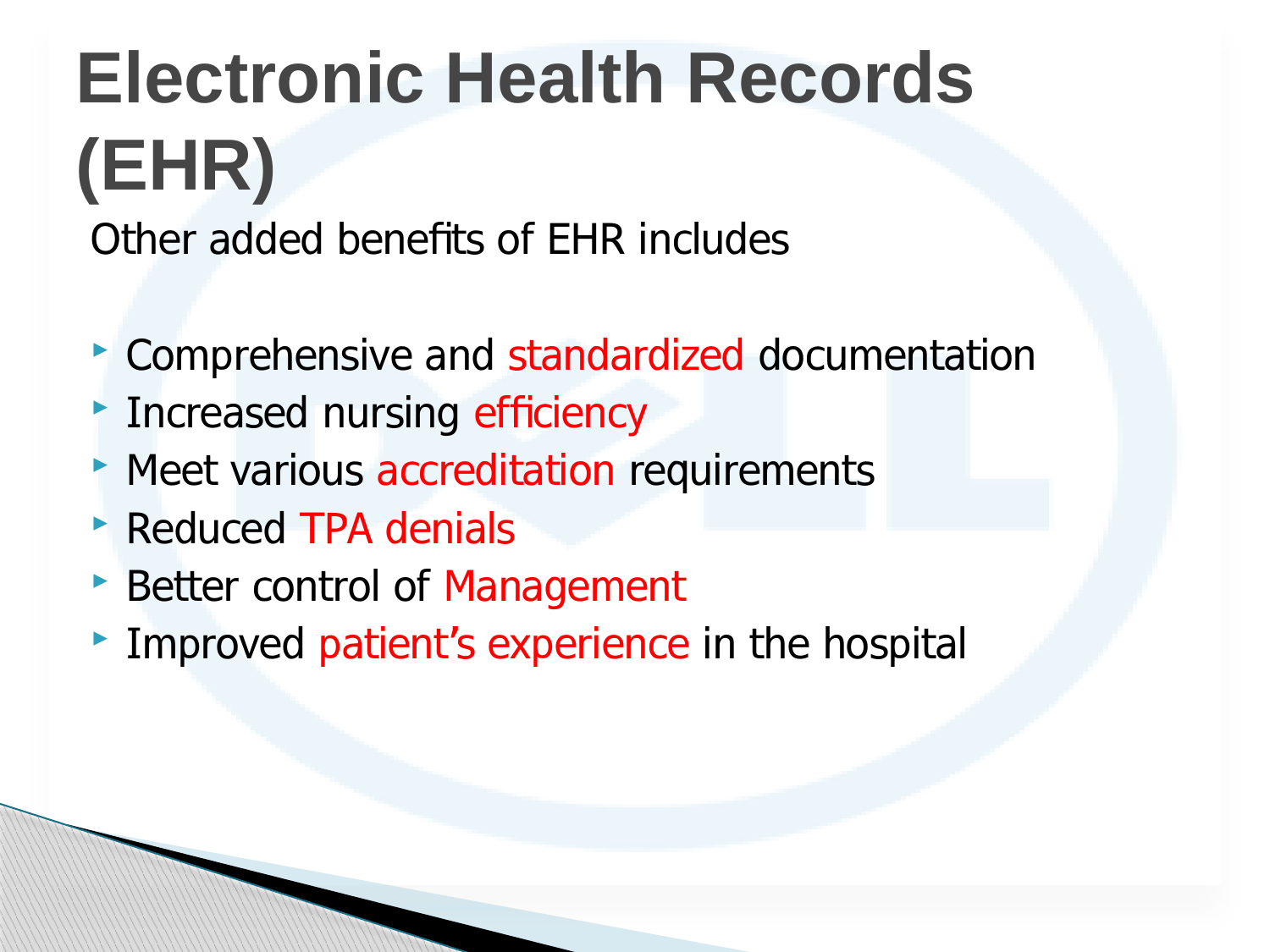

# Electronic Health Records (EHR)
Other added benefits of EHR includes

Comprehensive and standardized documentation
Increased nursing efficiency
Meet various accreditation requirements
Reduced TPA denials
Better control of Management
Improved patient’s experience in the hospital